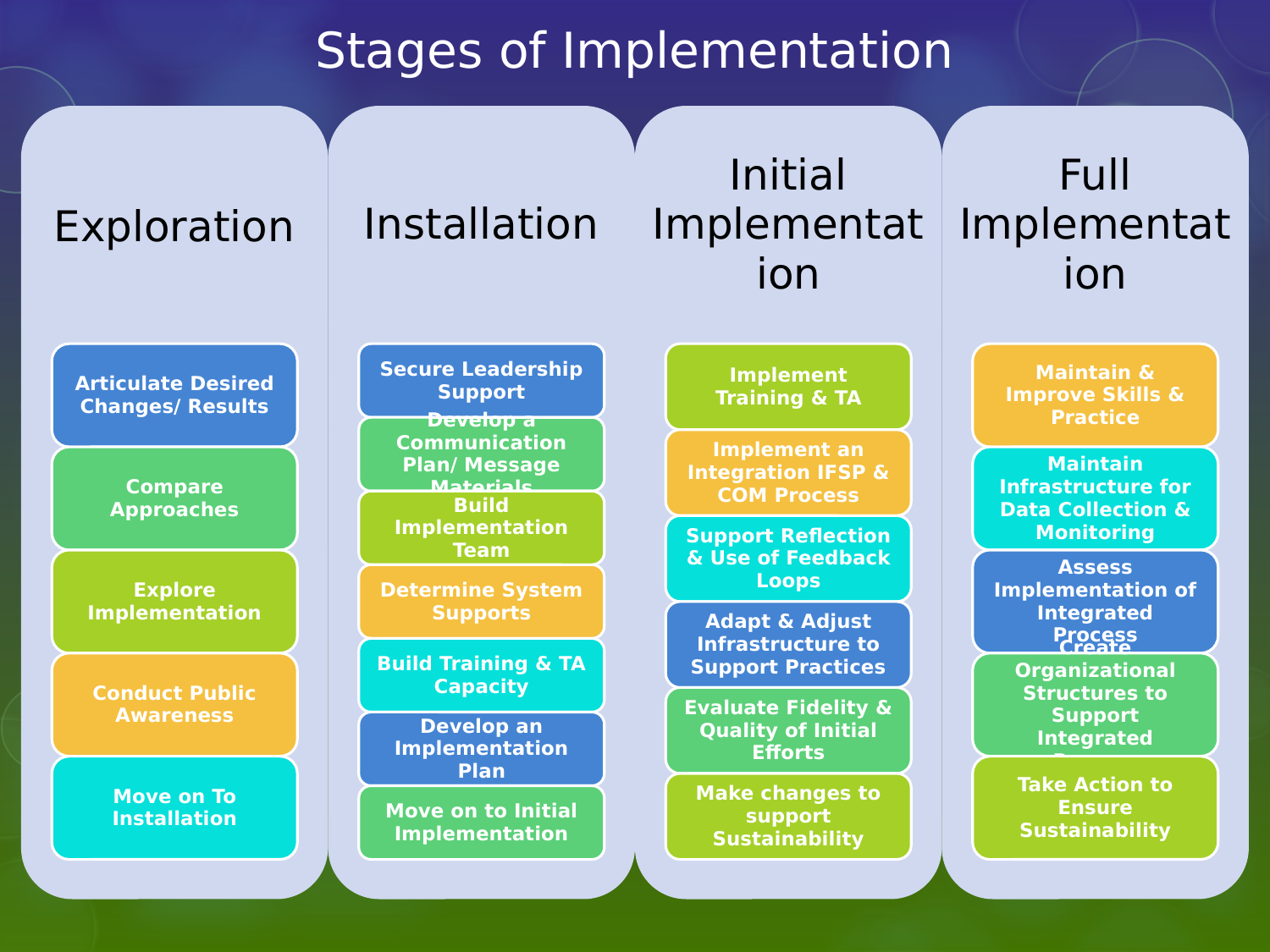

# Stages of Implementation
Exploration
Articulate Desired Changes/ Results
Compare Approaches
Installation
Secure Leadership Support
Build Implementation Team
Initial Implementation
Implement Training & TA
Implement an Integration IFSP & COM Process
Explore Implementation
Conduct Public Awareness
Move on To Installation
Develop a Communication Plan/ Message Materials
Determine System Supports
Build Training & TA Capacity
Develop an Implementation Plan
Move on to Initial Implementation
Support Reflection & Use of Feedback Loops
Adapt & Adjust Infrastructure to Support Practices
Evaluate Fidelity & Quality of Initial Efforts
Make changes to support Sustainability
Maintain & Improve Skills & Practice
Maintain Infrastructure for Data Collection & Monitoring
Assess Implementation of Integrated Process
Create Organizational Structures to Support Integrated Process
Take Action to Ensure Sustainability